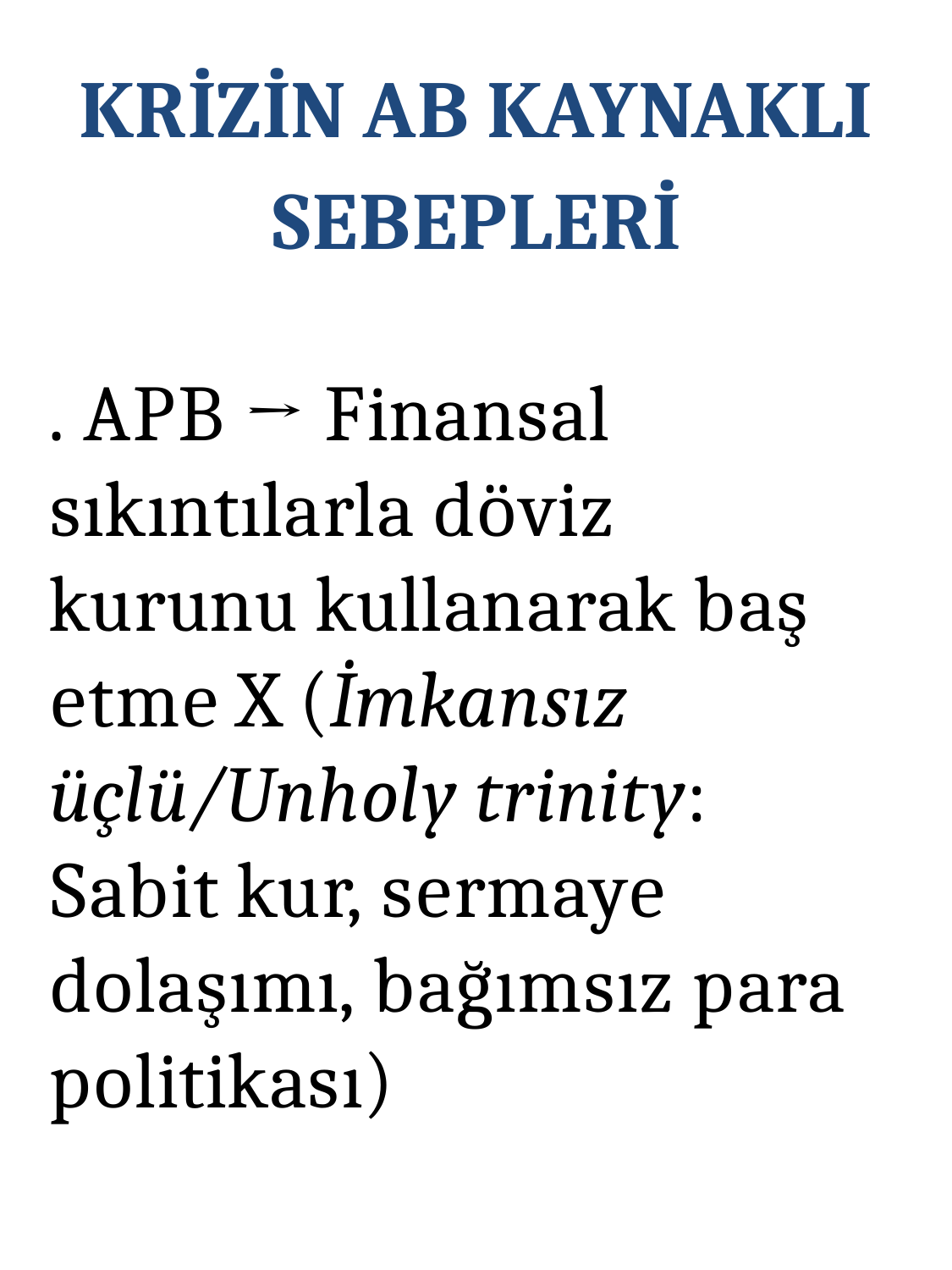

KRİZİN AB KAYNAKLI SEBEPLERİ
. APB → Finansal sıkıntılarla döviz kurunu kullanarak baş etme X (İmkansız üçlü/Unholy trinity: Sabit kur, sermaye dolaşımı, bağımsız para politikası)